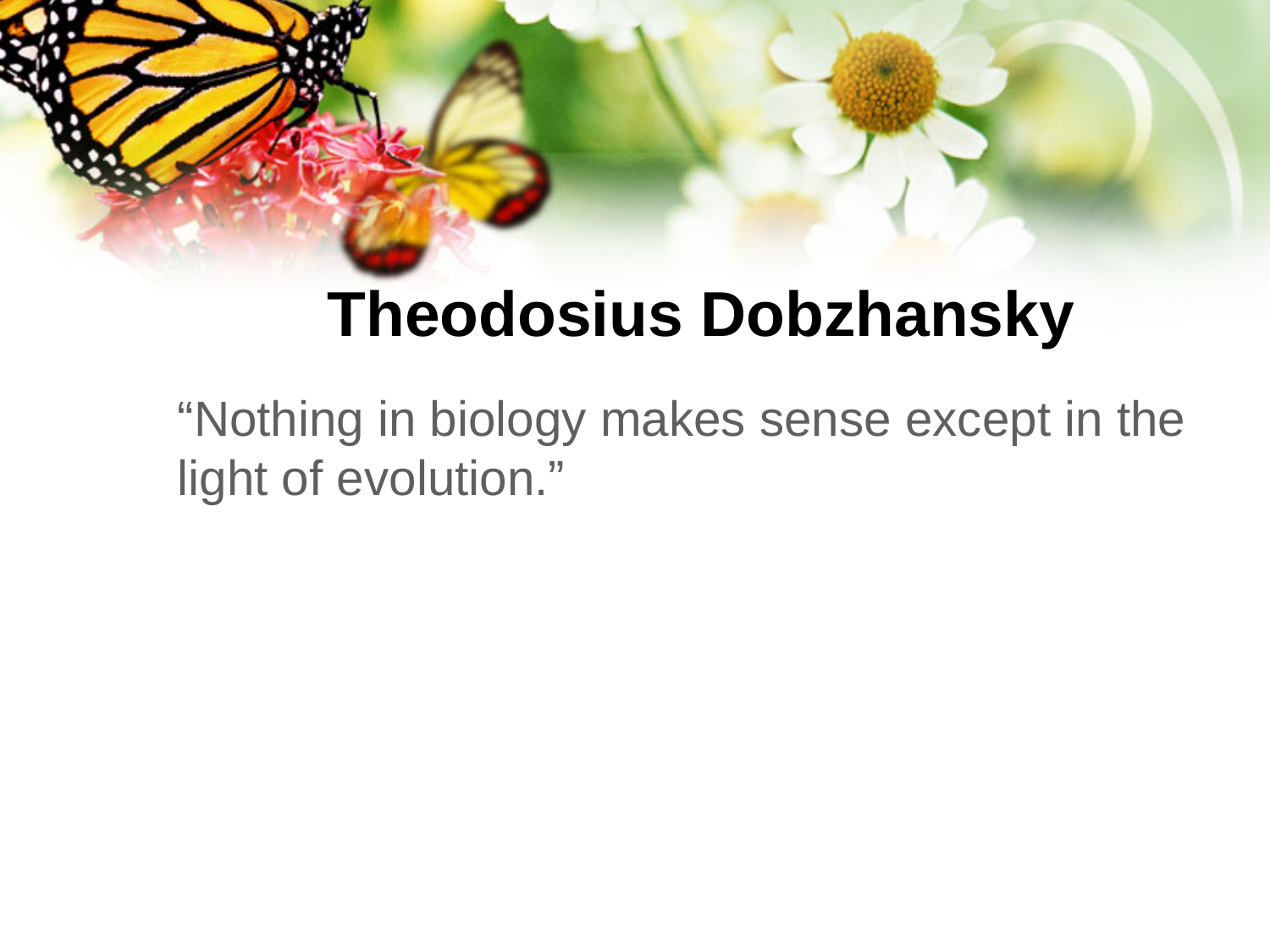

# Theodosius Dobzhansky
“Nothing in biology makes sense except in the light of evolution.”